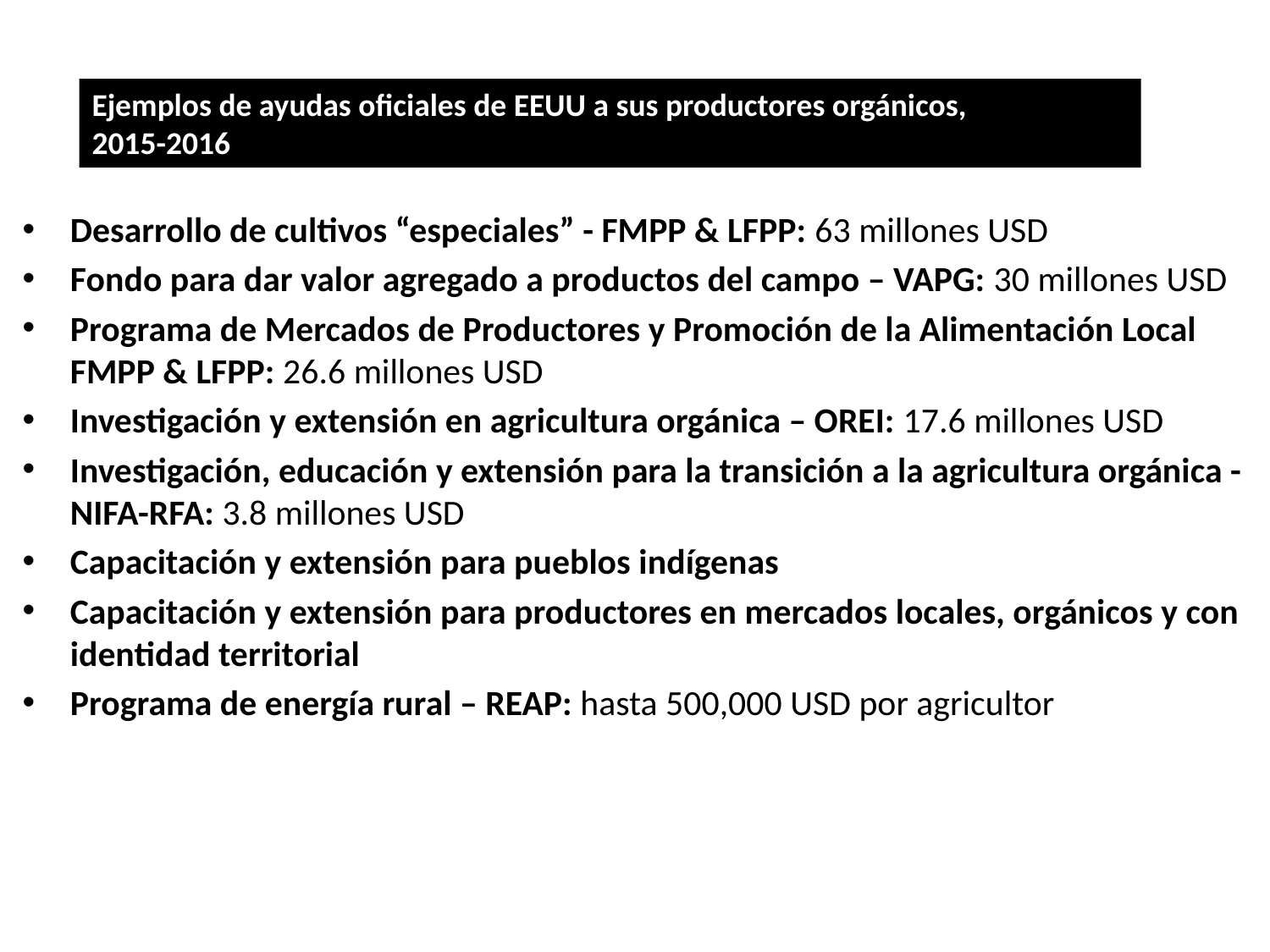

Ejemplos de ayudas oficiales de EEUU a sus productores orgánicos,
2015-2016
Desarrollo de cultivos “especiales” - FMPP & LFPP: 63 millones USD
Fondo para dar valor agregado a productos del campo – VAPG: 30 millones USD
Programa de Mercados de Productores y Promoción de la Alimentación Local FMPP & LFPP: 26.6 millones USD
Investigación y extensión en agricultura orgánica – OREI: 17.6 millones USD
Investigación, educación y extensión para la transición a la agricultura orgánica - NIFA-RFA: 3.8 millones USD
Capacitación y extensión para pueblos indígenas
Capacitación y extensión para productores en mercados locales, orgánicos y con identidad territorial
Programa de energía rural – REAP: hasta 500,000 USD por agricultor